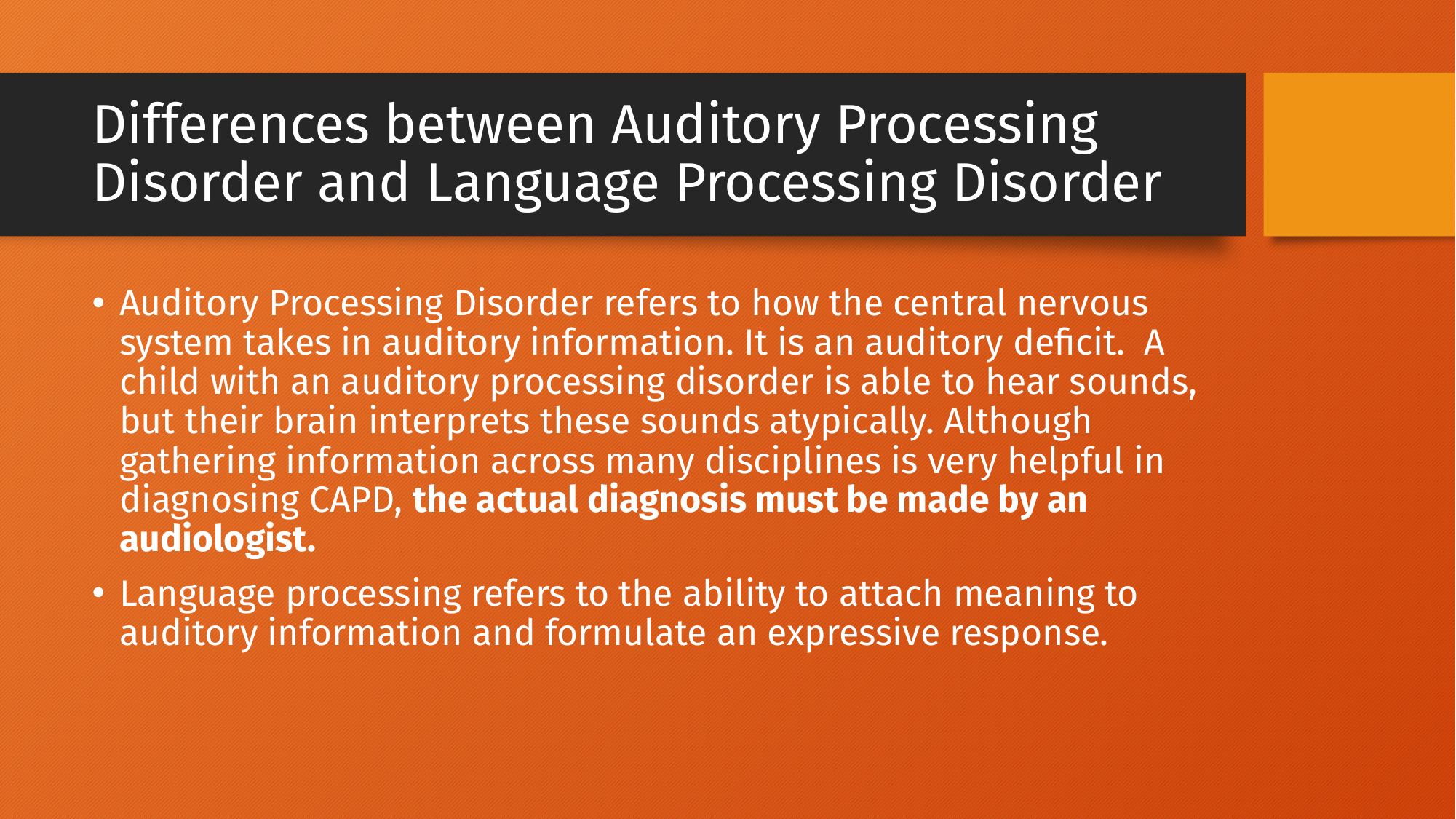

# Differences between Auditory Processing Disorder and Language Processing Disorder
Auditory Processing Disorder refers to how the central nervous system takes in auditory information. It is an auditory deficit.  A child with an auditory processing disorder is able to hear sounds, but their brain interprets these sounds atypically. Although gathering information across many disciplines is very helpful in diagnosing CAPD, the actual diagnosis must be made by an audiologist.
Language processing refers to the ability to attach meaning to auditory information and formulate an expressive response.